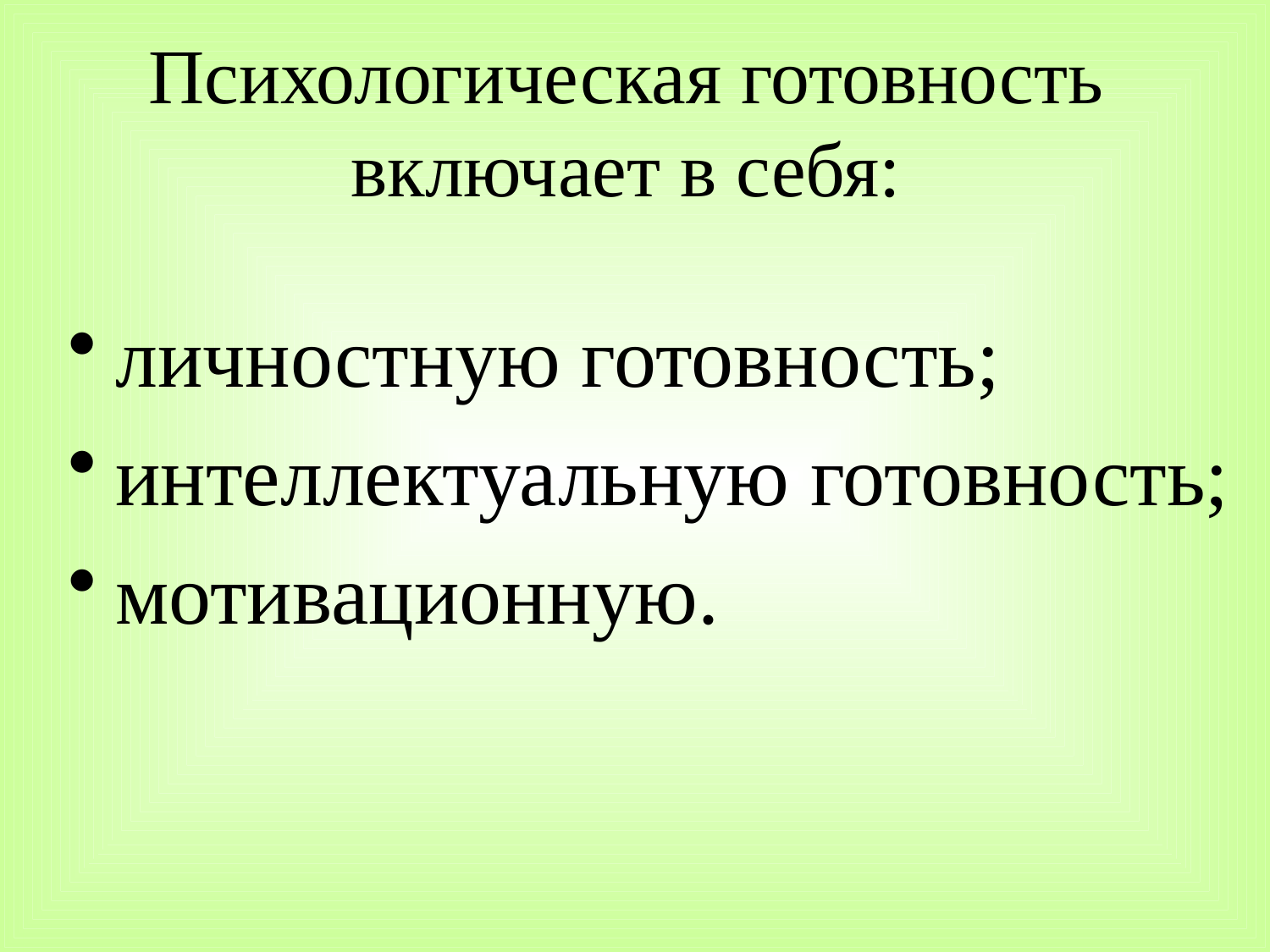

# Психологическая готовность включает в себя:
личностную готовность;
интеллектуальную готовность;
мотивационную.